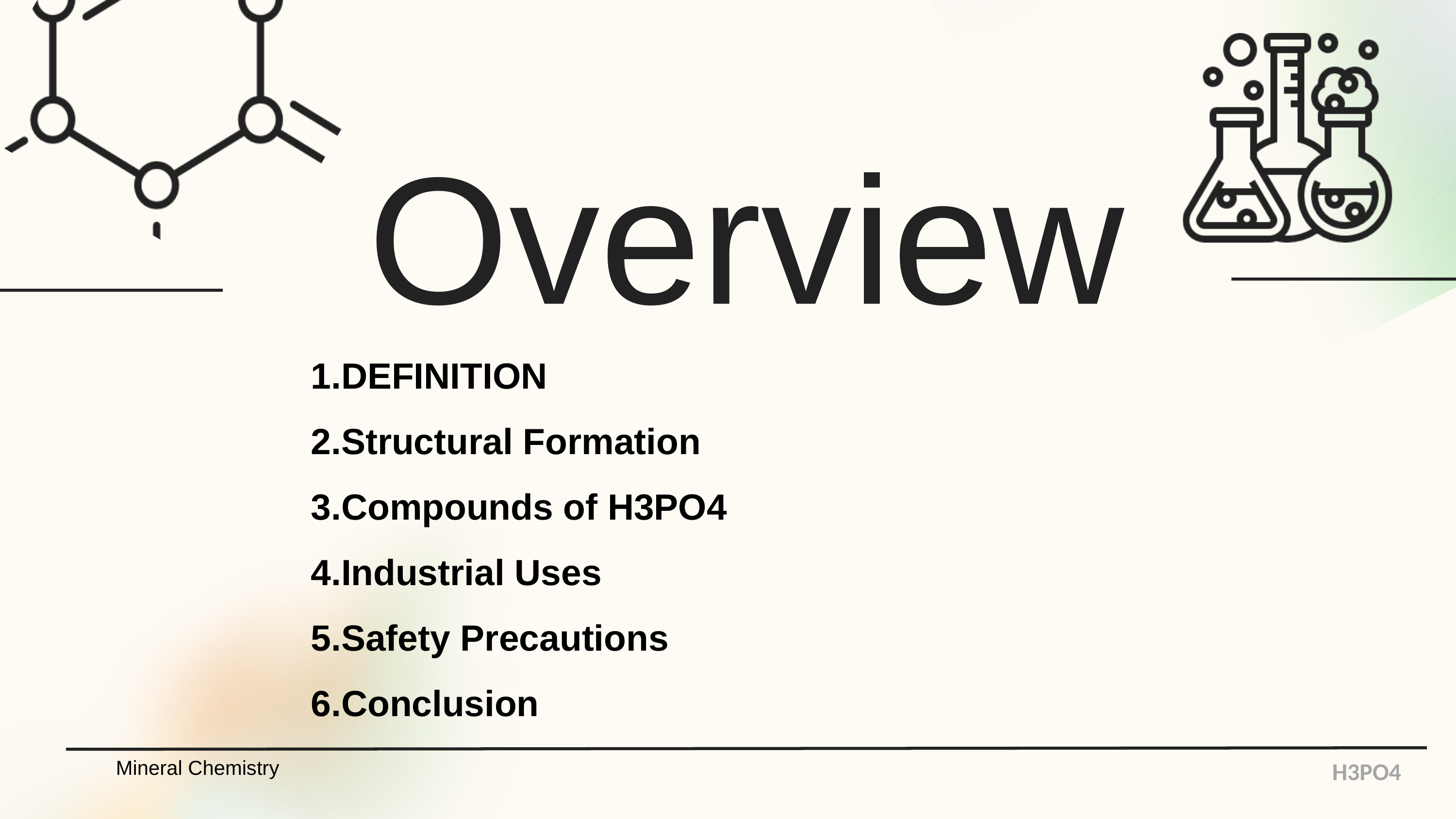

Overview

DEFINITION
Structural Formation
Compounds of H3PO4
Industrial Uses
Safety Precautions
Conclusion

Mineral Chemistry
H3PO4